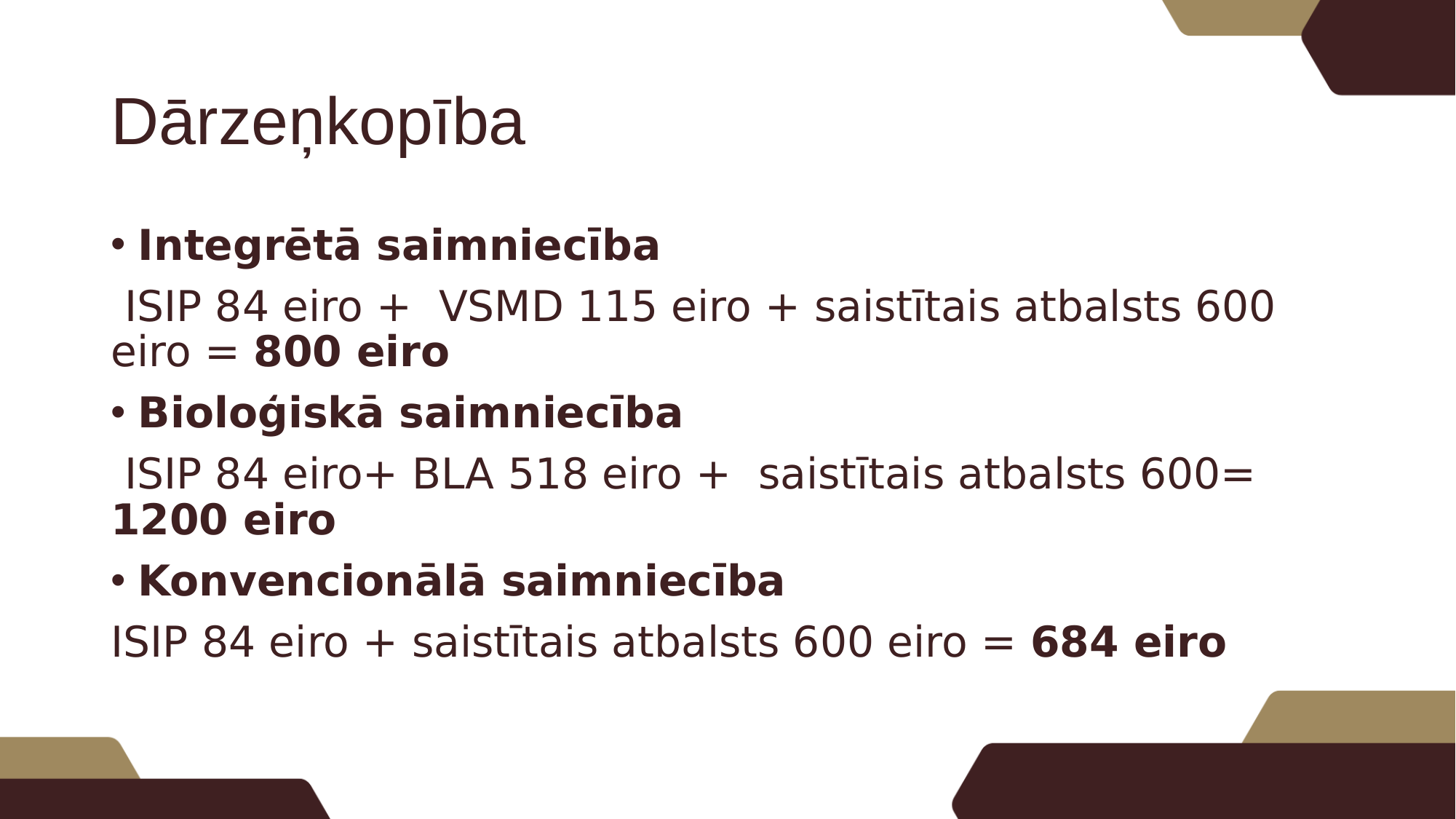

# Dārzeņkopība
Integrētā saimniecība
 ISIP 84 eiro +  VSMD 115 eiro + saistītais atbalsts 600 eiro = 800 eiro
Bioloģiskā saimniecība
 ISIP 84 eiro+ BLA 518 eiro +  saistītais atbalsts 600= 1200 eiro
Konvencionālā saimniecība
ISIP 84 eiro + saistītais atbalsts 600 eiro = 684 eiro